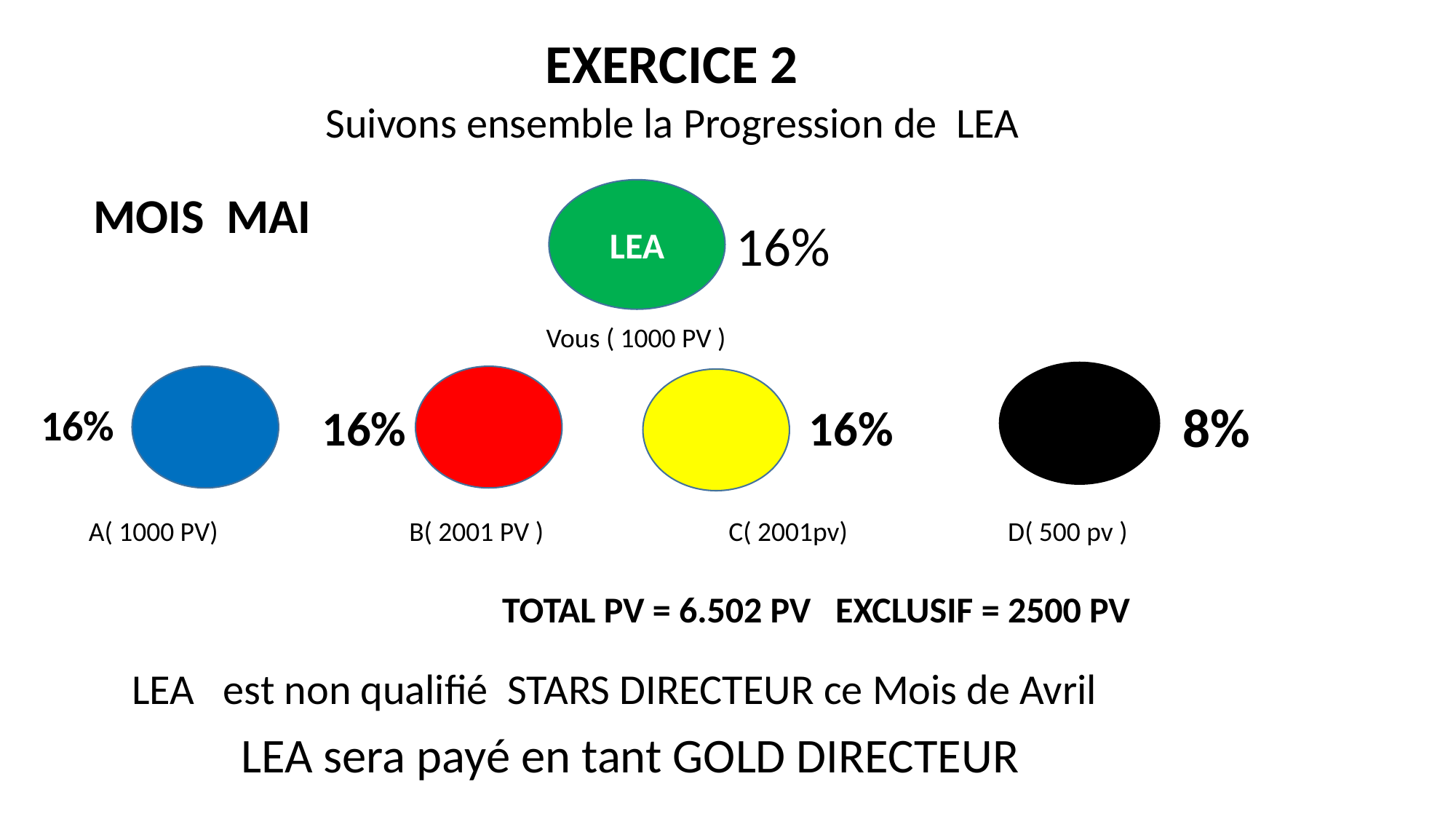

EXERCICE 2

                     Suivons ensemble la Progression de  LEA
MOIS  MAI
LEA
16%
                   Vous ( 1000 PV )

 8%
16%
16%
16%
A( 1000 PV)                               B( 2001 PV )                              C( 2001pv)                          D( 500 pv )
         TOTAL PV = 6.502 PV   EXCLUSIF = 2500 PV
    LEA   est non qualifié  STARS DIRECTEUR ce Mois de Avril
         LEA sera payé en tant GOLD DIRECTEUR